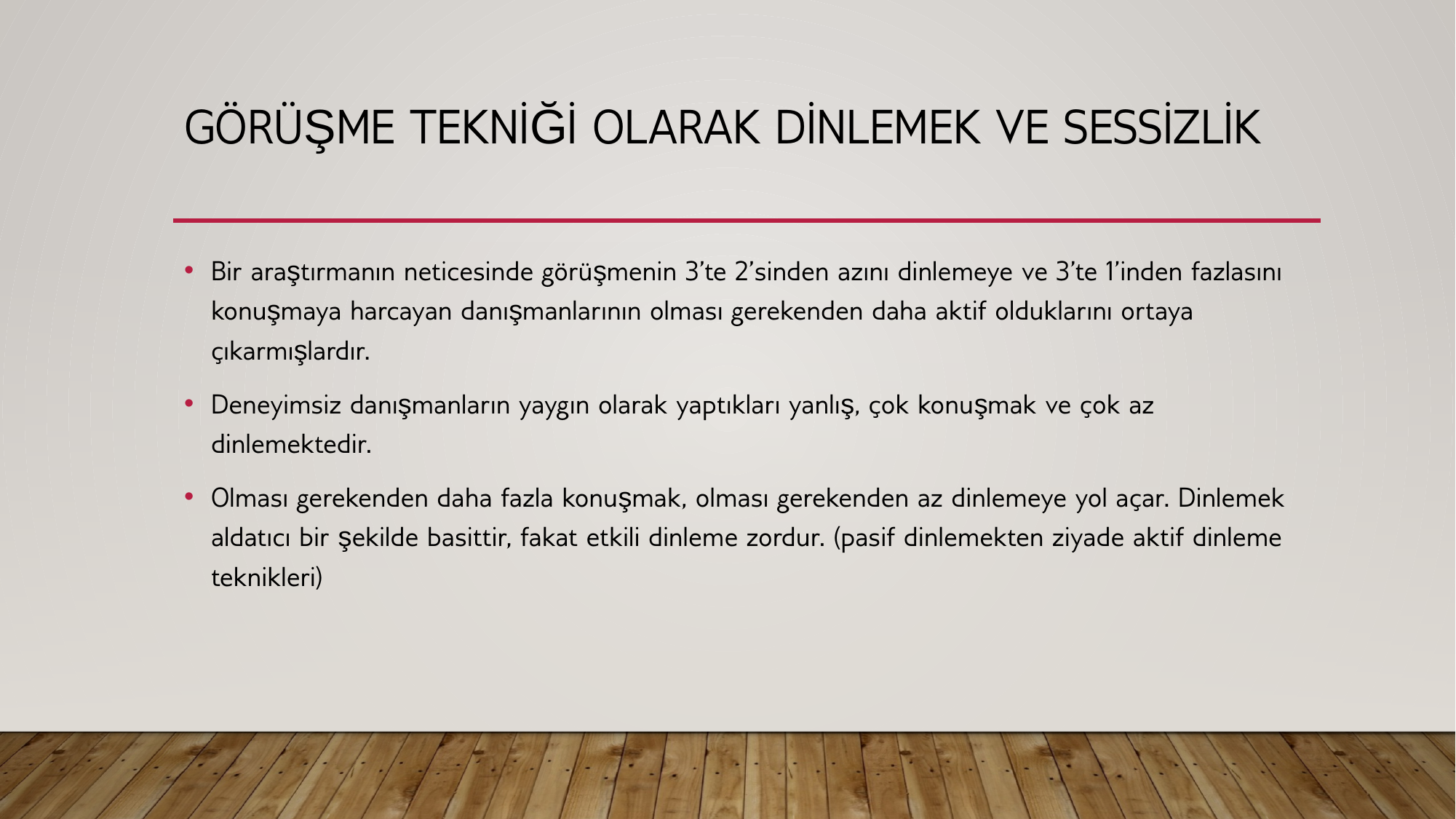

# gÖRÜŞME TEKNİĞİ OLARAK DİNLEMEK VE SESSİZLİK
Bir araştırmanın neticesinde görüşmenin 3’te 2’sinden azını dinlemeye ve 3’te 1’inden fazlasını konuşmaya harcayan danışmanlarının olması gerekenden daha aktif olduklarını ortaya çıkarmışlardır.
Deneyimsiz danışmanların yaygın olarak yaptıkları yanlış, çok konuşmak ve çok az dinlemektedir.
Olması gerekenden daha fazla konuşmak, olması gerekenden az dinlemeye yol açar. Dinlemek aldatıcı bir şekilde basittir, fakat etkili dinleme zordur. (pasif dinlemekten ziyade aktif dinleme teknikleri)